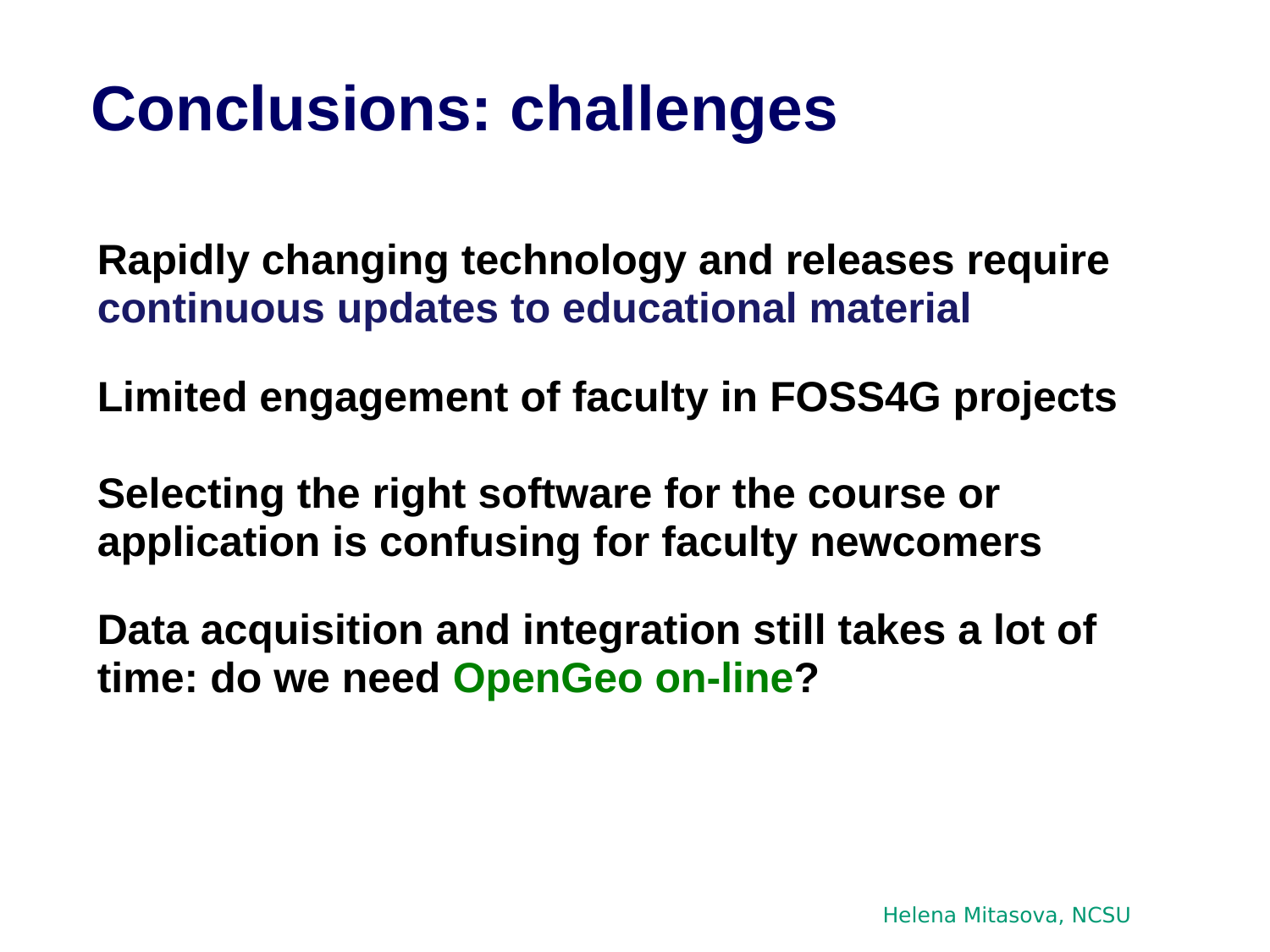

Conclusions: challenges
Rapidly changing technology and releases require continuous updates to educational material

Limited engagement of faculty in FOSS4G projects

Selecting the right software for the course or application is confusing for faculty newcomers

Data acquisition and integration still takes a lot of time: do we need OpenGeo on-line?